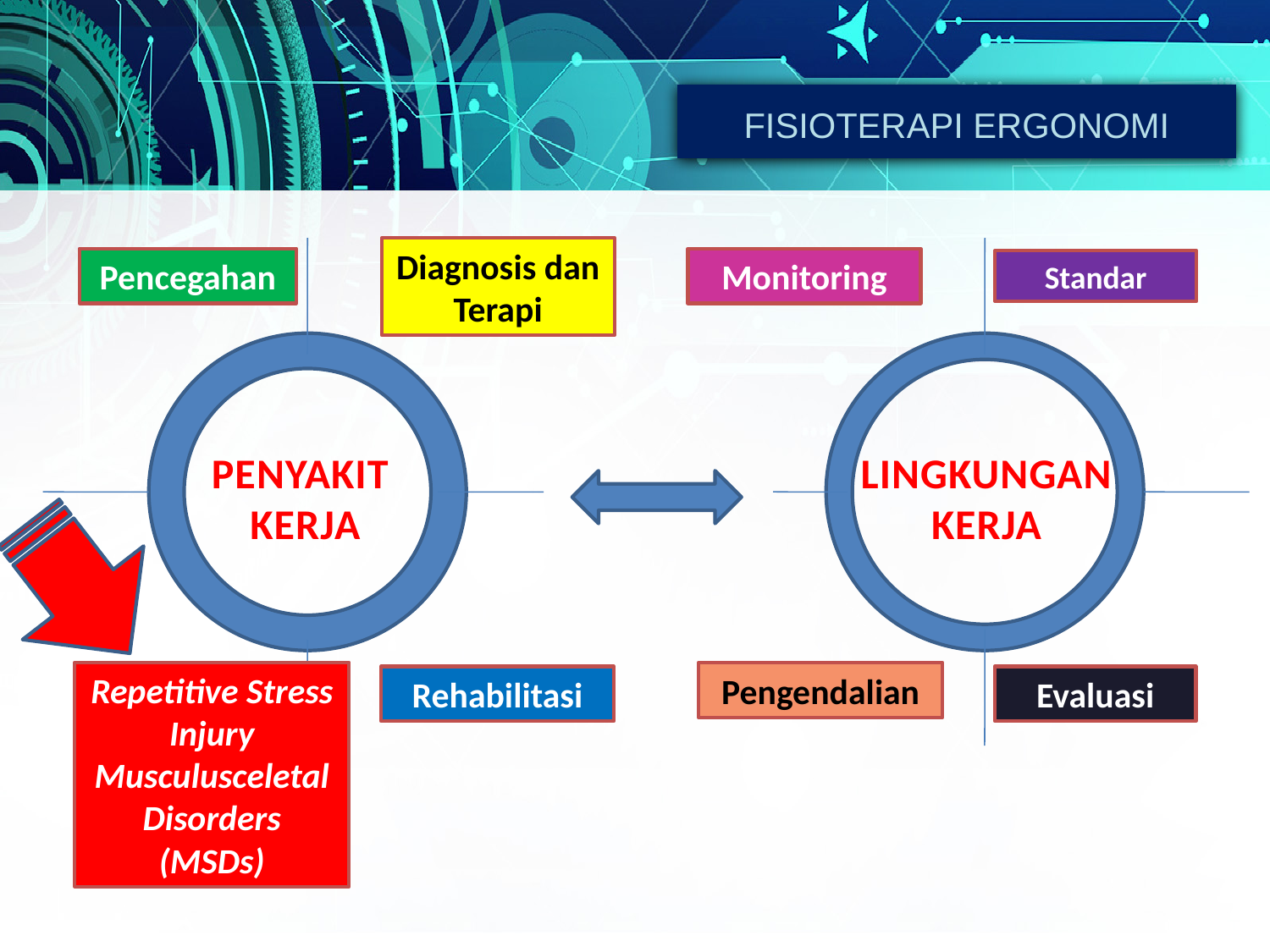

FISIOTERAPI ERGONOMI
Diagnosis dan
Terapi
Pencegahan
Monitoring
Standar

LINGKUNGAN
KERJA
PENYAKIT
KERJA

Repetitive Stress Injury
Musculusceletal Disorders
(MSDs)
Pengendalian
Rehabilitasi
Evaluasi